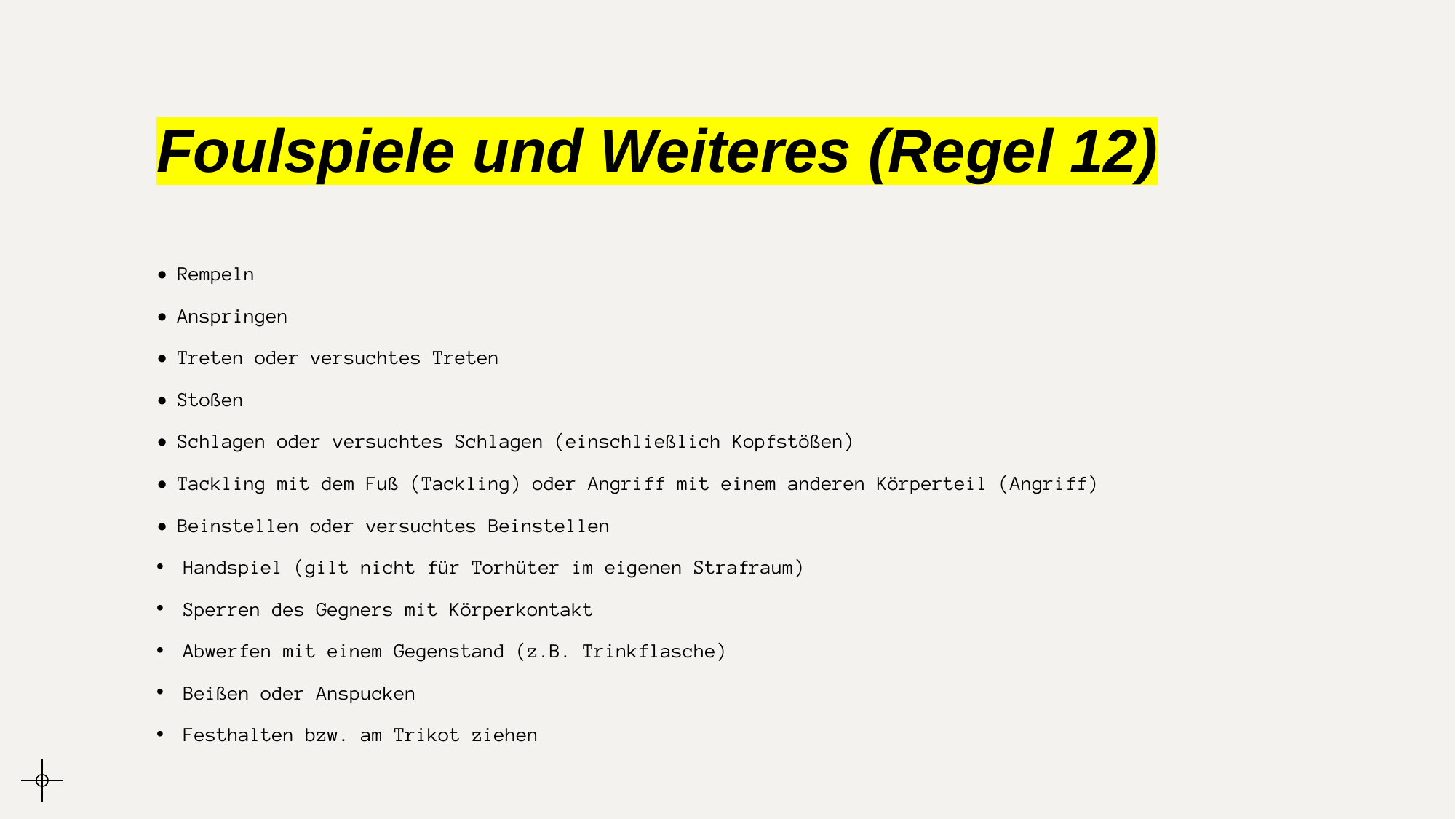

# Foulspiele und Weiteres (Regel 12)
• Rempeln
• Anspringen
• Treten oder versuchtes Treten
• Stoßen
• Schlagen oder versuchtes Schlagen (einschließlich Kopfstößen)
• Tackling mit dem Fuß (Tackling) oder Angriff mit einem anderen Körperteil (Angriff)
• Beinstellen oder versuchtes Beinstellen
Handspiel (gilt nicht für Torhüter im eigenen Strafraum)
Sperren des Gegners mit Körperkontakt
Abwerfen mit einem Gegenstand (z.B. Trinkflasche)
Beißen oder Anspucken
Festhalten bzw. am Trikot ziehen